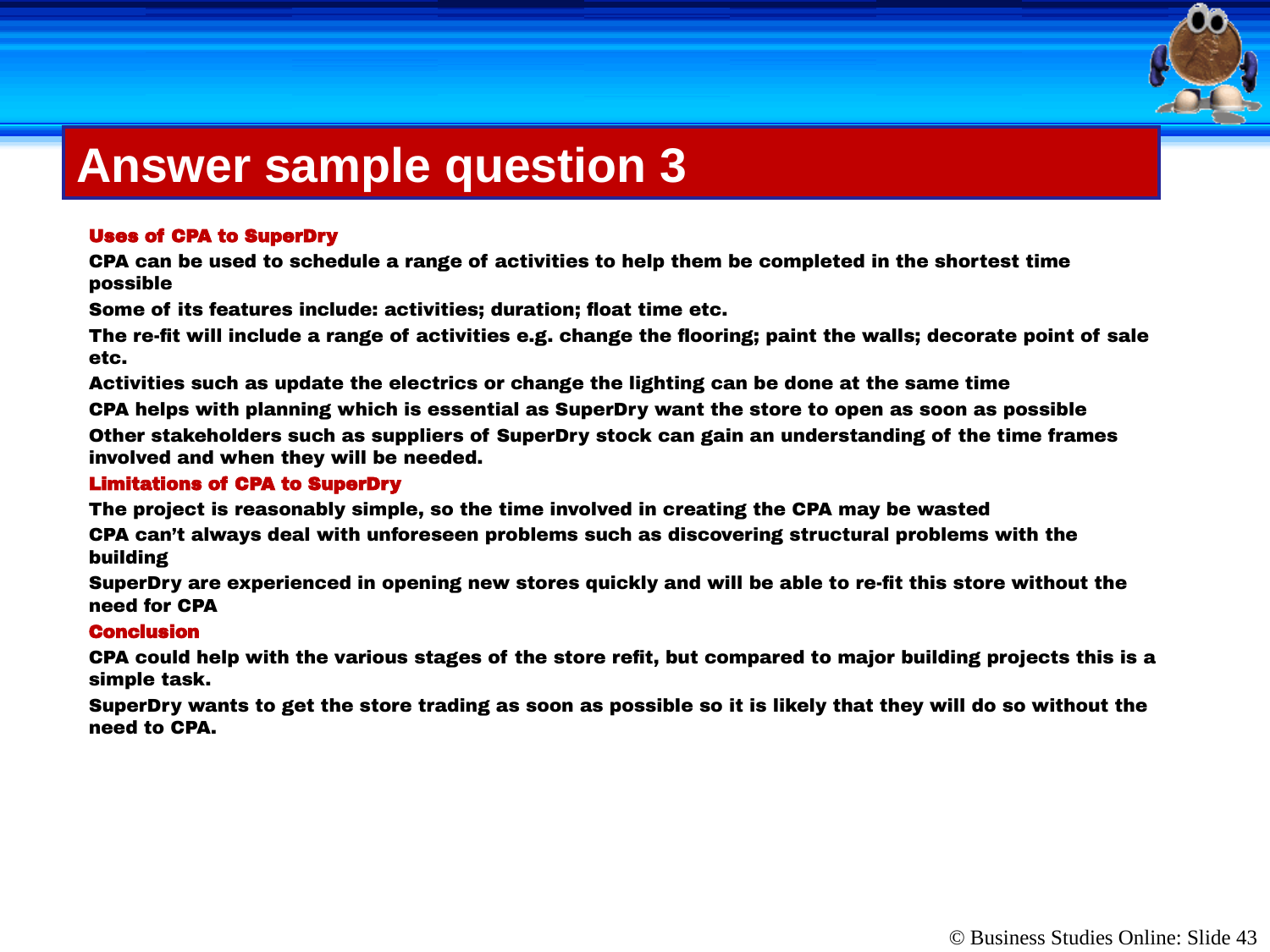

# Answer sample question 3
Uses of CPA to SuperDry
CPA can be used to schedule a range of activities to help them be completed in the shortest time possible
Some of its features include: activities; duration; float time etc.
The re-fit will include a range of activities e.g. change the flooring; paint the walls; decorate point of sale etc.
Activities such as update the electrics or change the lighting can be done at the same time
CPA helps with planning which is essential as SuperDry want the store to open as soon as possible
Other stakeholders such as suppliers of SuperDry stock can gain an understanding of the time frames involved and when they will be needed.
Limitations of CPA to SuperDry
The project is reasonably simple, so the time involved in creating the CPA may be wasted
CPA can’t always deal with unforeseen problems such as discovering structural problems with the building
SuperDry are experienced in opening new stores quickly and will be able to re-fit this store without the need for CPA
Conclusion
CPA could help with the various stages of the store refit, but compared to major building projects this is a simple task.
SuperDry wants to get the store trading as soon as possible so it is likely that they will do so without the need to CPA.